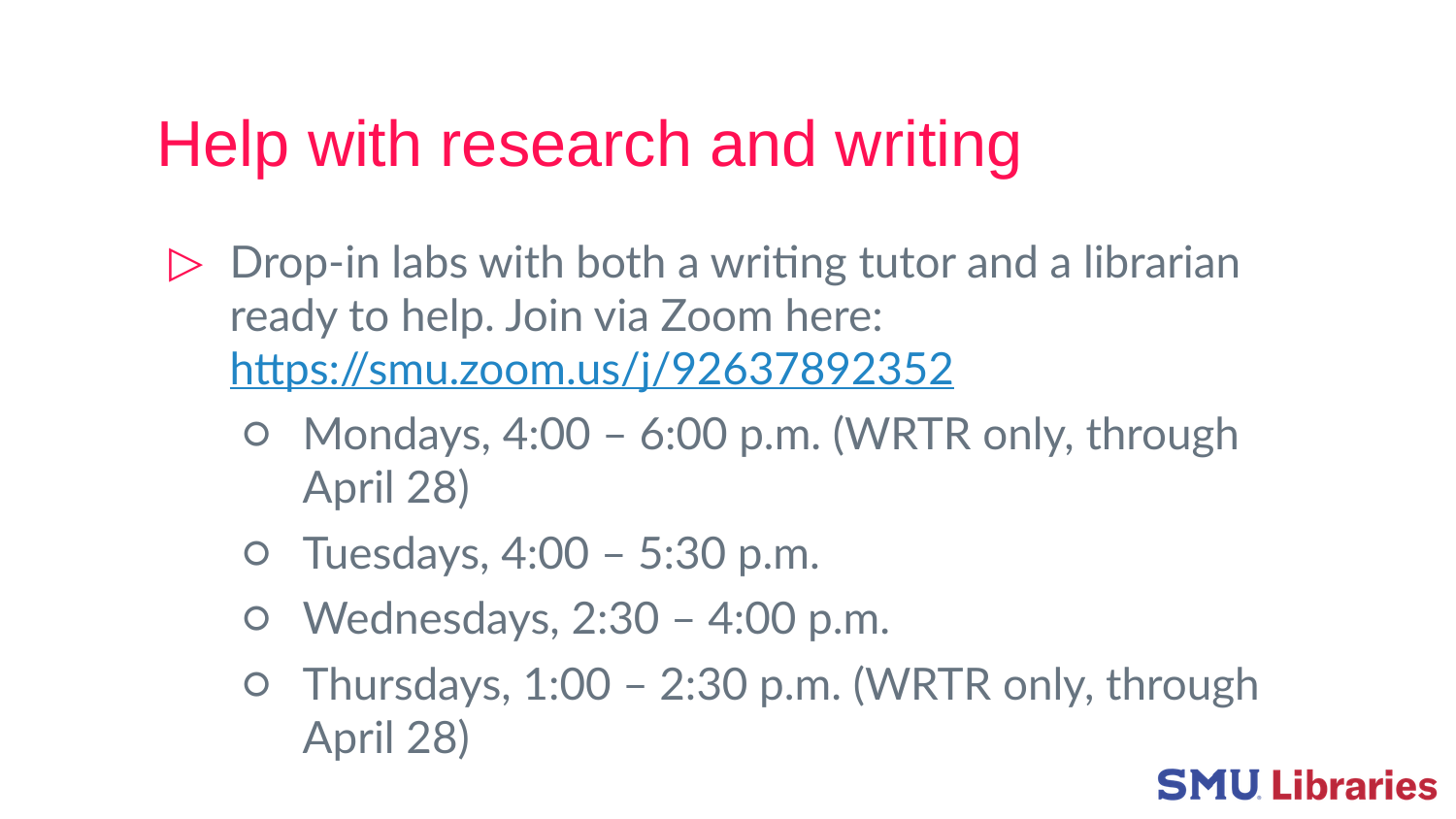

# Help with research and writing
Drop-in labs with both a writing tutor and a librarian ready to help. Join via Zoom here: https://smu.zoom.us/j/92637892352
Mondays, 4:00 – 6:00 p.m. (WRTR only, through April 28)
Tuesdays, 4:00 – 5:30 p.m.
Wednesdays, 2:30 – 4:00 p.m.
Thursdays, 1:00 – 2:30 p.m. (WRTR only, through April 28)